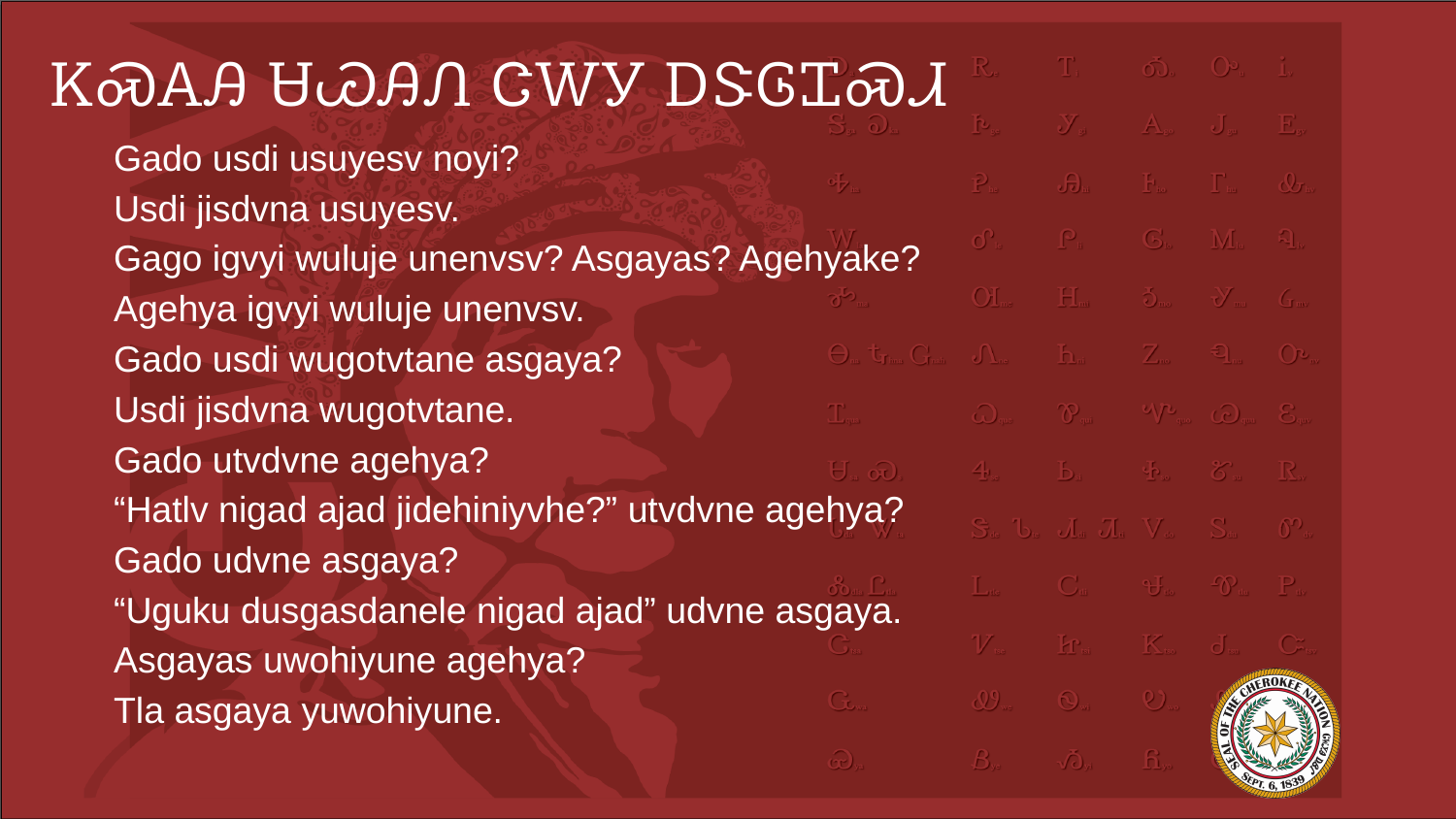

# ᏦᏍᎪᎯ ᏌᏊᎯᏁ ᏣᎳᎩ ᎠᏕᎶᏆᏍᏗ
Gado usdi usuyesv noyi?
Usdi jisdvna usuyesv.
Gago igvyi wuluje unenvsv? Asgayas? Agehyake?
Agehya igvyi wuluje unenvsv.
Gado usdi wugotvtane asgaya?
Usdi jisdvna wugotvtane.
Gado utvdvne agehya?
“Hatlv nigad ajad jidehiniyvhe?” utvdvne agehya?
Gado udvne asgaya?
“Uguku dusgasdanele nigad ajad” udvne asgaya.
Asgayas uwohiyune agehya?
Tla asgaya yuwohiyune.